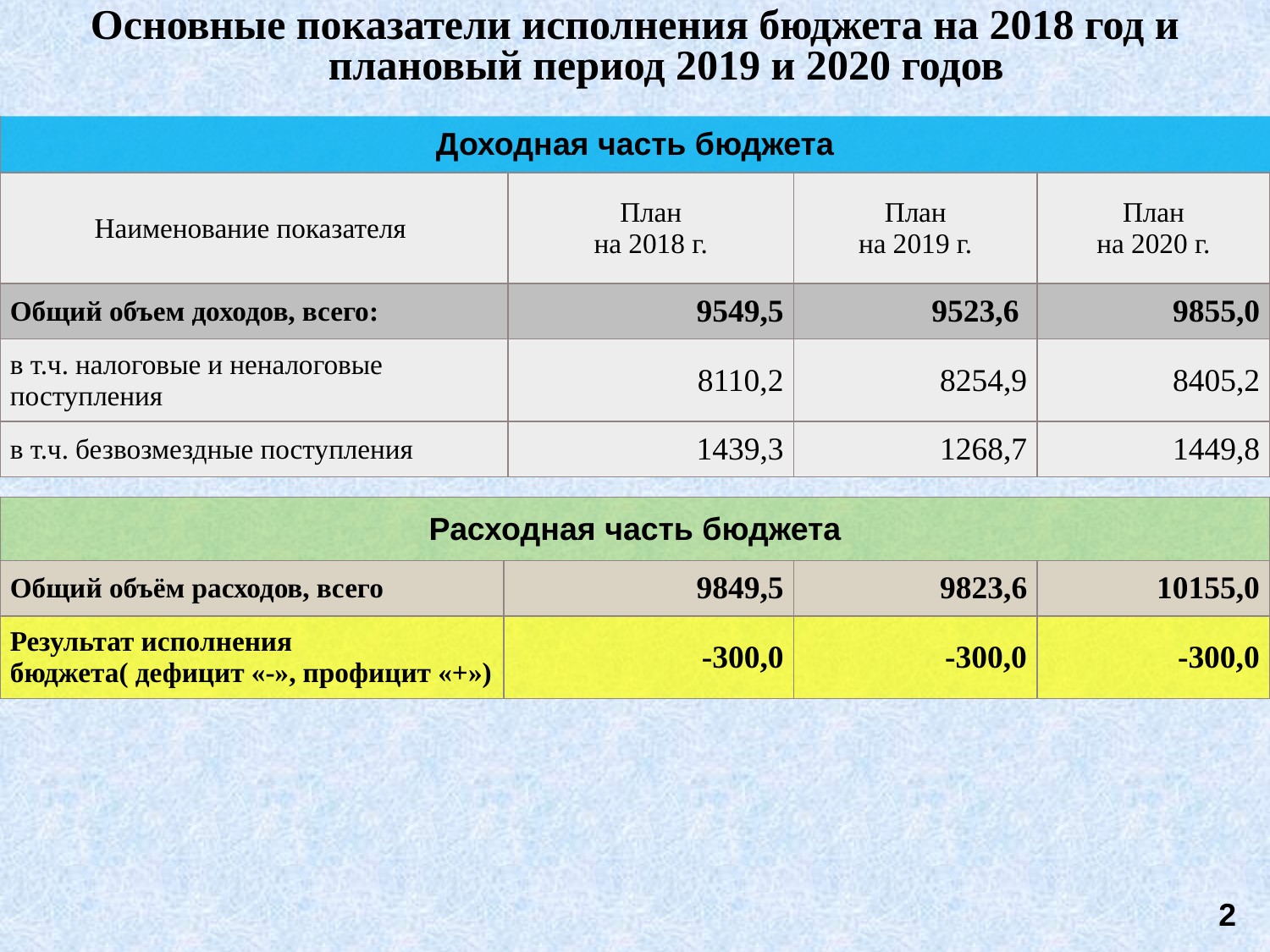

Основные показатели исполнения бюджета на 2018 год и плановый период 2019 и 2020 годов
| Доходная часть бюджета |  |  |  |
| --- | --- | --- | --- |
| Наименование показателя | План на 2018 г. | План на 2019 г. | План на 2020 г. |
| Общий объем доходов, всего: | 9549,5 | 9523,6 | 9855,0 |
| в т.ч. налоговые и неналоговые поступления | 8110,2 | 8254,9 | 8405,2 |
| в т.ч. безвозмездные поступления | 1439,3 | 1268,7 | 1449,8 |
| Расходная часть бюджета |  |  |  |
| --- | --- | --- | --- |
| Общий объём расходов, всего | 9849,5 | 9823,6 | 10155,0 |
| Результат исполнения бюджета( дефицит «-», профицит «+») | -300,0 | -300,0 | -300,0 |
2